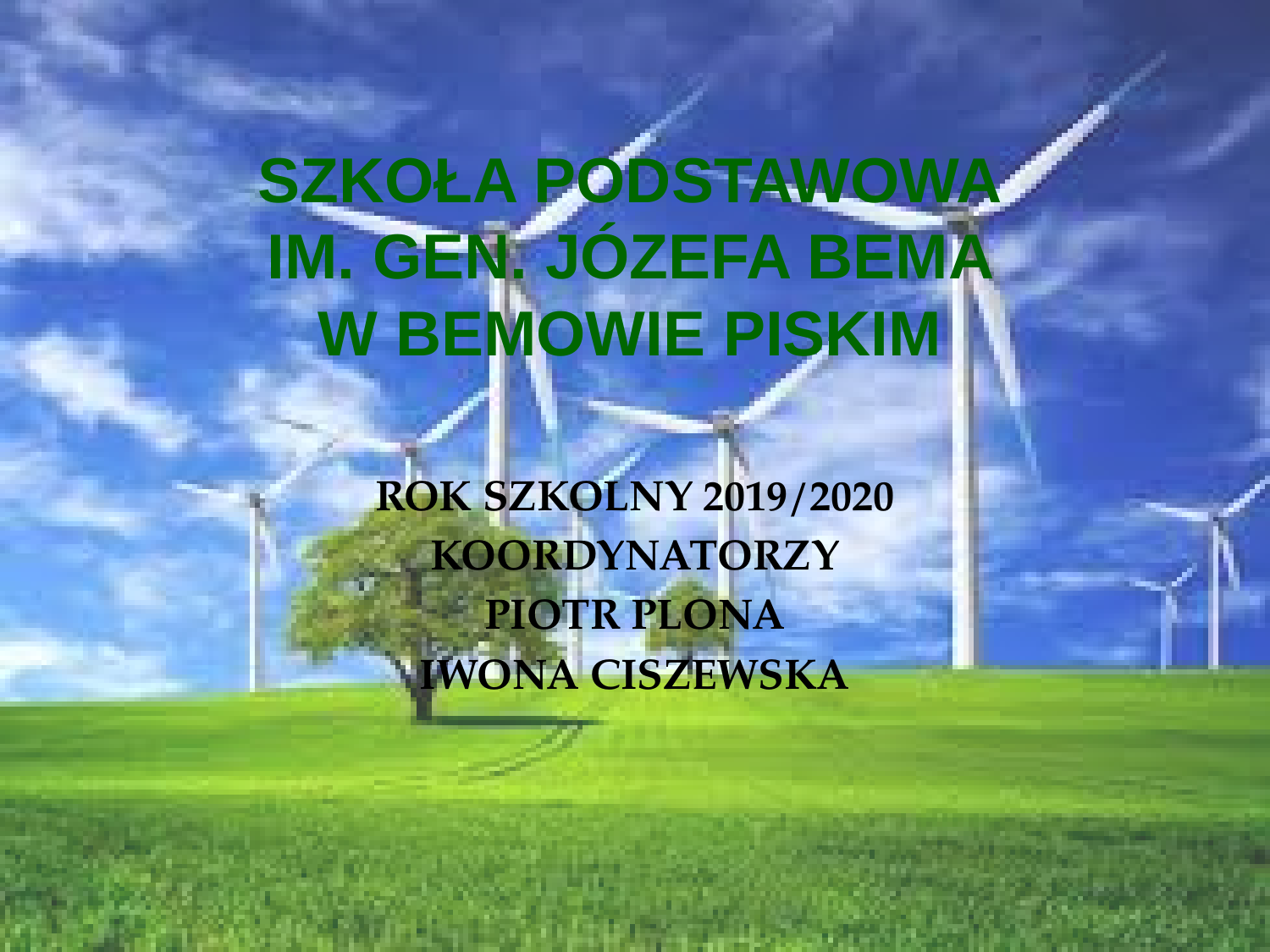

# SZKOŁA PODSTAWOWA IM. GEN. JÓZEFA BEMA W BEMOWIE PISKIM
ROK SZKOLNY 2019/2020
KOORDYNATORZY
PIOTR PLONA
IWONA CISZEWSKA